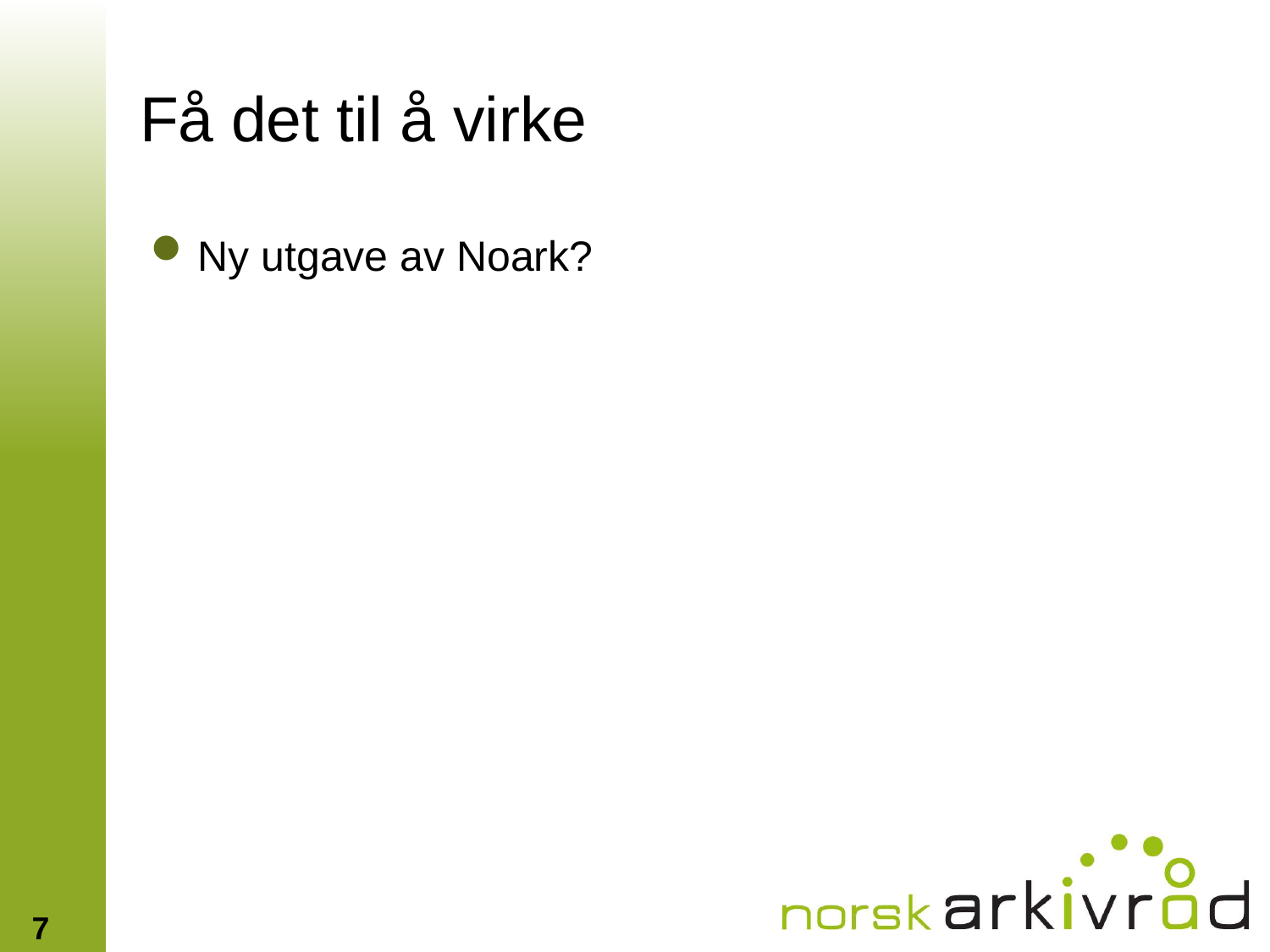

# Få det til å virke
Ny utgave av Noark?
7